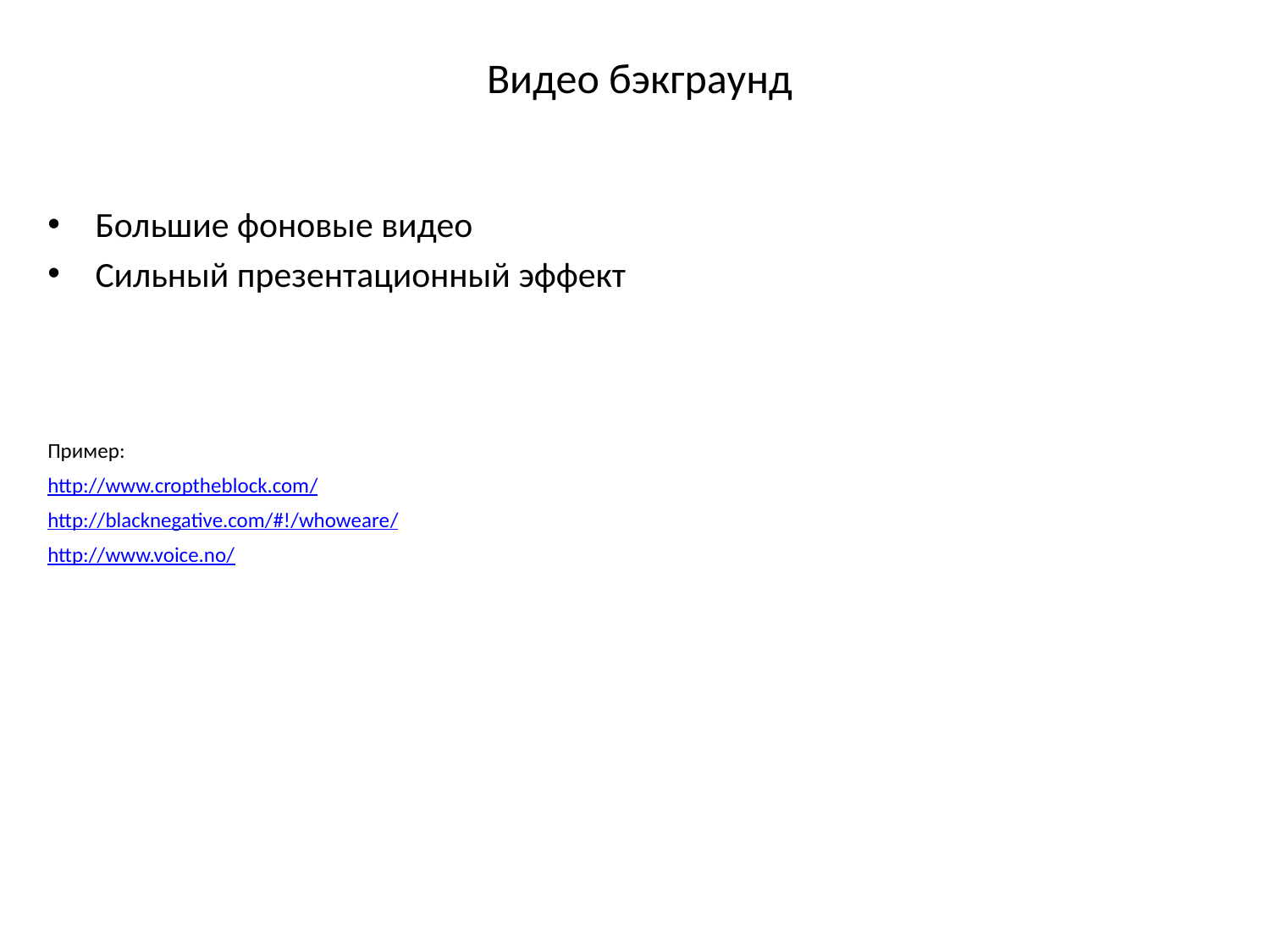

# Видео бэкграунд
Большие фоновые видео
Сильный презентационный эффект

Пример:
http://www.croptheblock.com/
http://blacknegative.com/#!/whoweare/
http://www.voice.no/